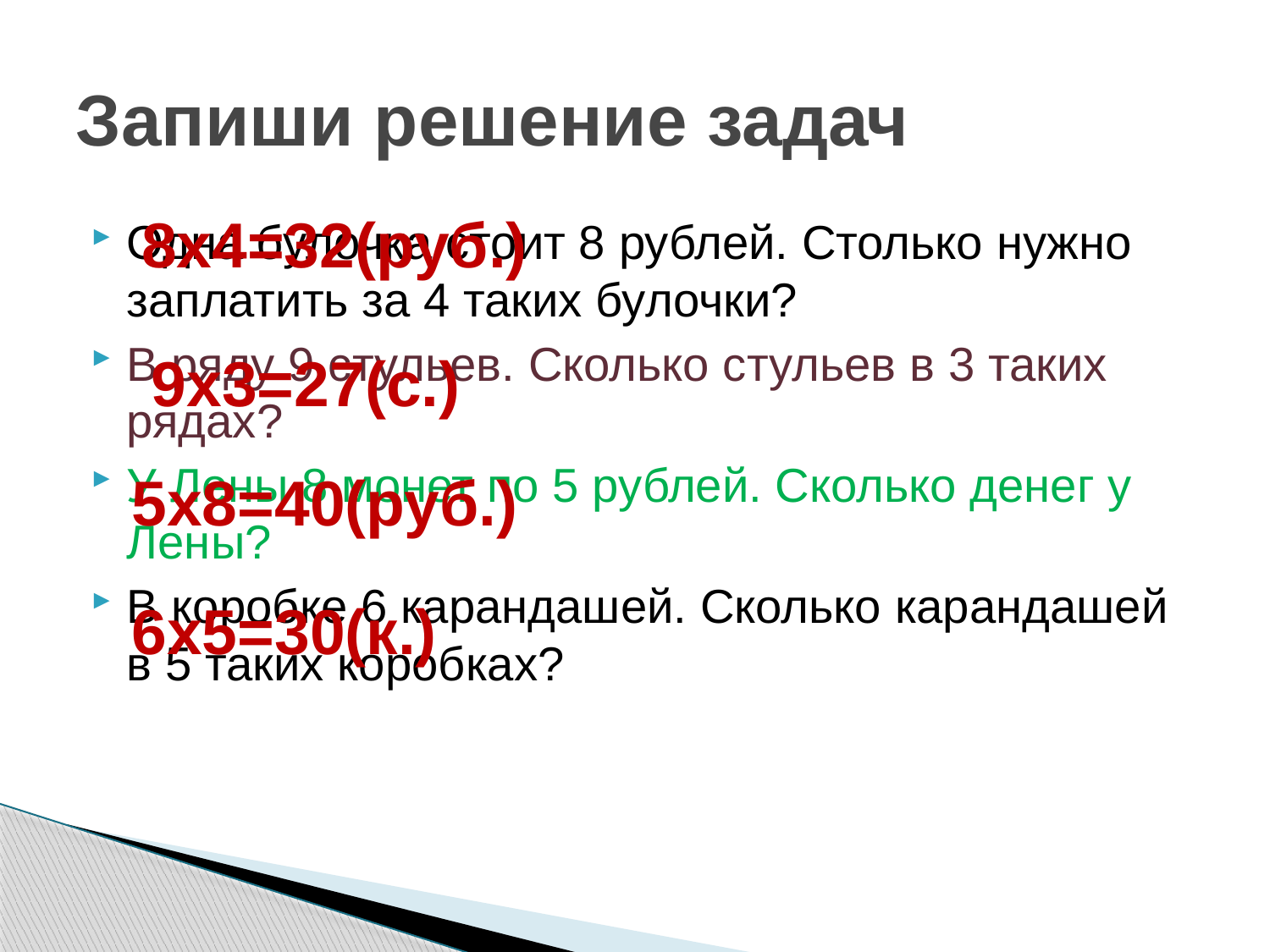

# Запиши решение задач
8х4=32(руб.)
Одна булочка стоит 8 рублей. Столько нужно заплатить за 4 таких булочки?
В ряду 9 стульев. Сколько стульев в 3 таких рядах?
У Лены 8 монет по 5 рублей. Сколько денег у Лены?
В коробке 6 карандашей. Сколько карандашей в 5 таких коробках?
9х3=27(с.)
5х8=40(руб.)
6х5=30(к.)